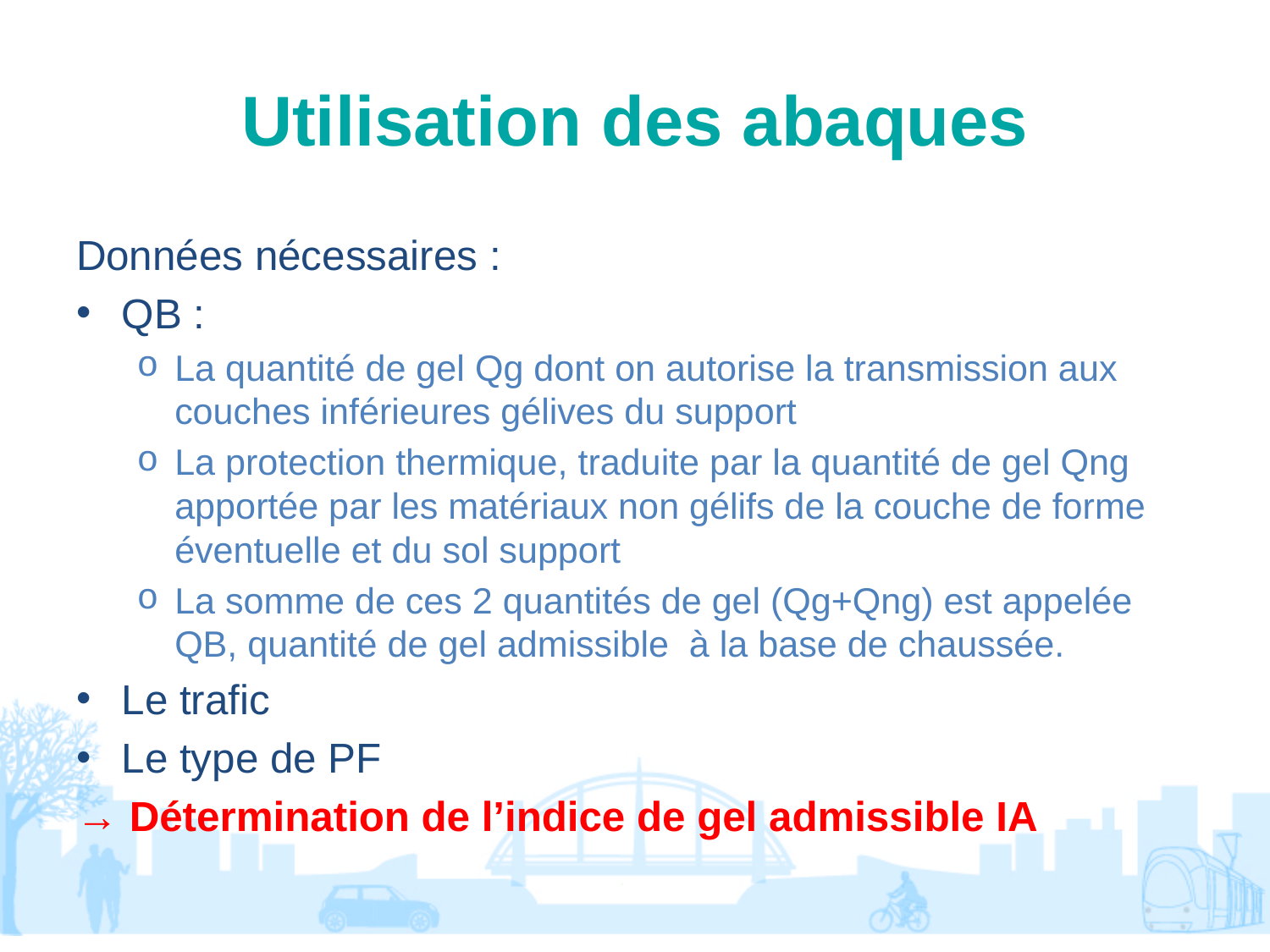

# Utilisation des abaques
Données nécessaires :
QB :
La quantité de gel Qg dont on autorise la transmission aux couches inférieures gélives du support
La protection thermique, traduite par la quantité de gel Qng apportée par les matériaux non gélifs de la couche de forme éventuelle et du sol support
La somme de ces 2 quantités de gel (Qg+Qng) est appelée QB, quantité de gel admissible  à la base de chaussée.
Le trafic
Le type de PF
→ Détermination de l’indice de gel admissible IA